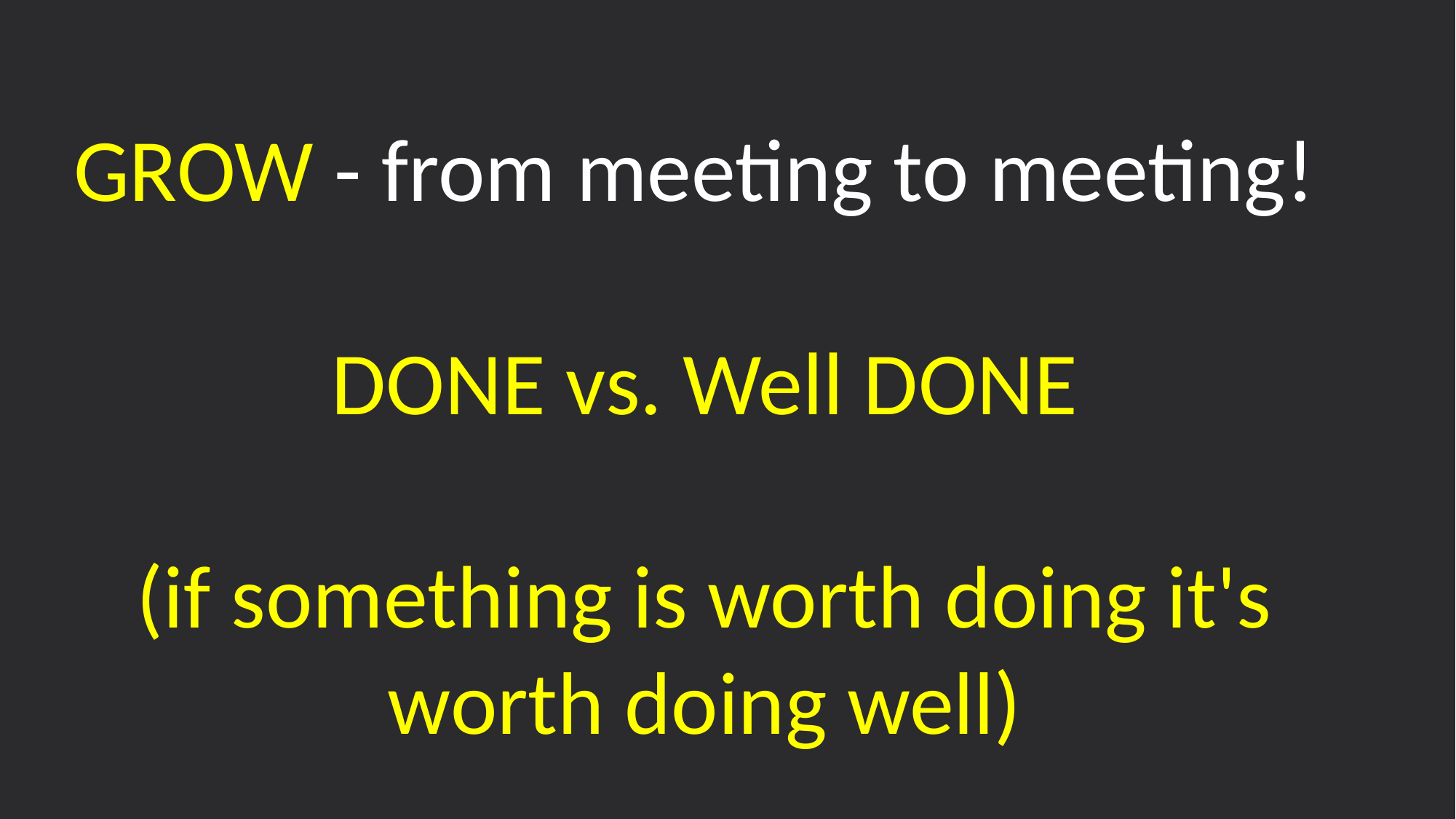

GROW - from meeting to meeting!

DONE vs. Well DONE

(if something is worth doing it's worth doing well)